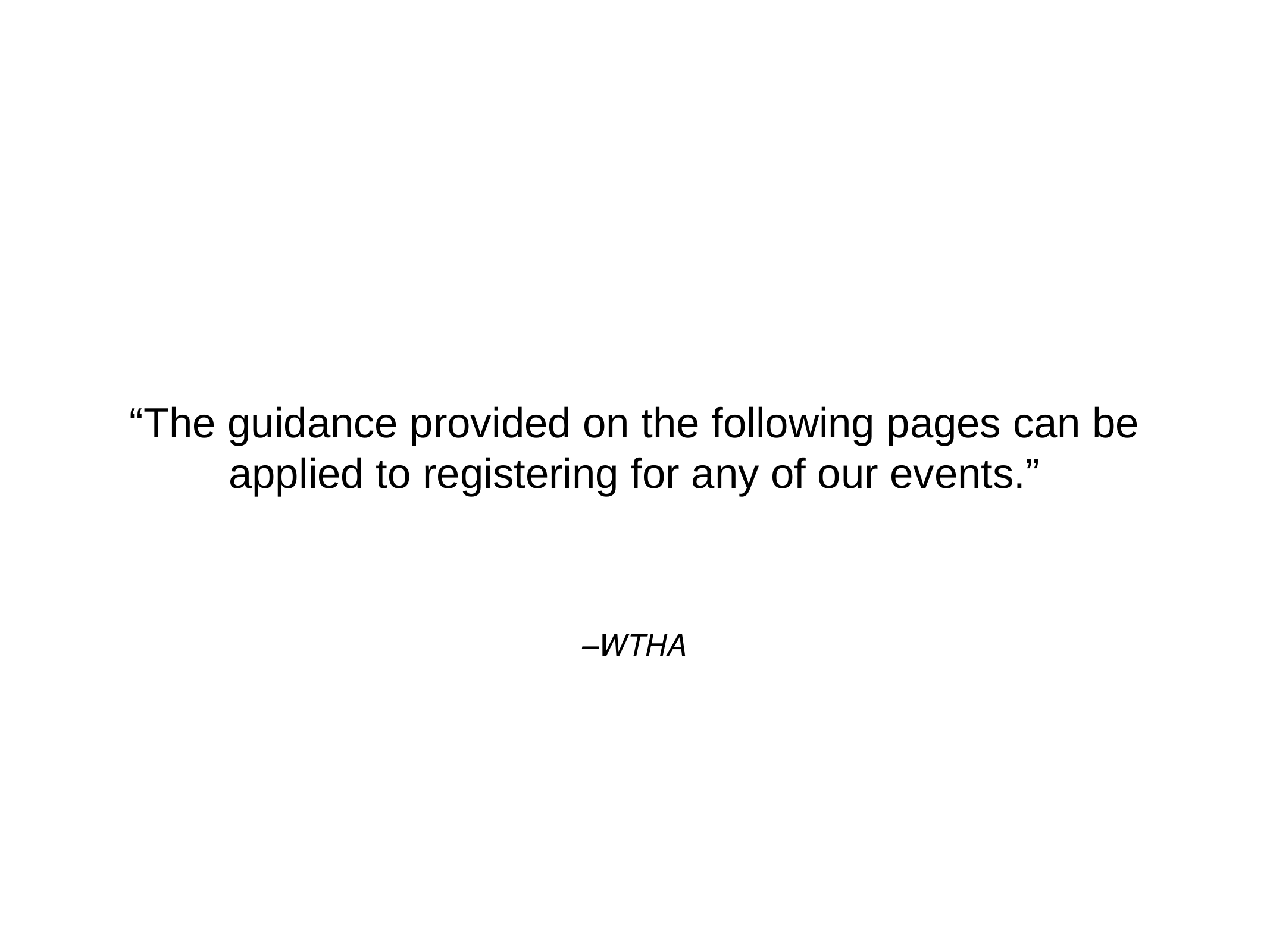

“The guidance provided on the following pages can be applied to registering for any of our events.”
–WTHA